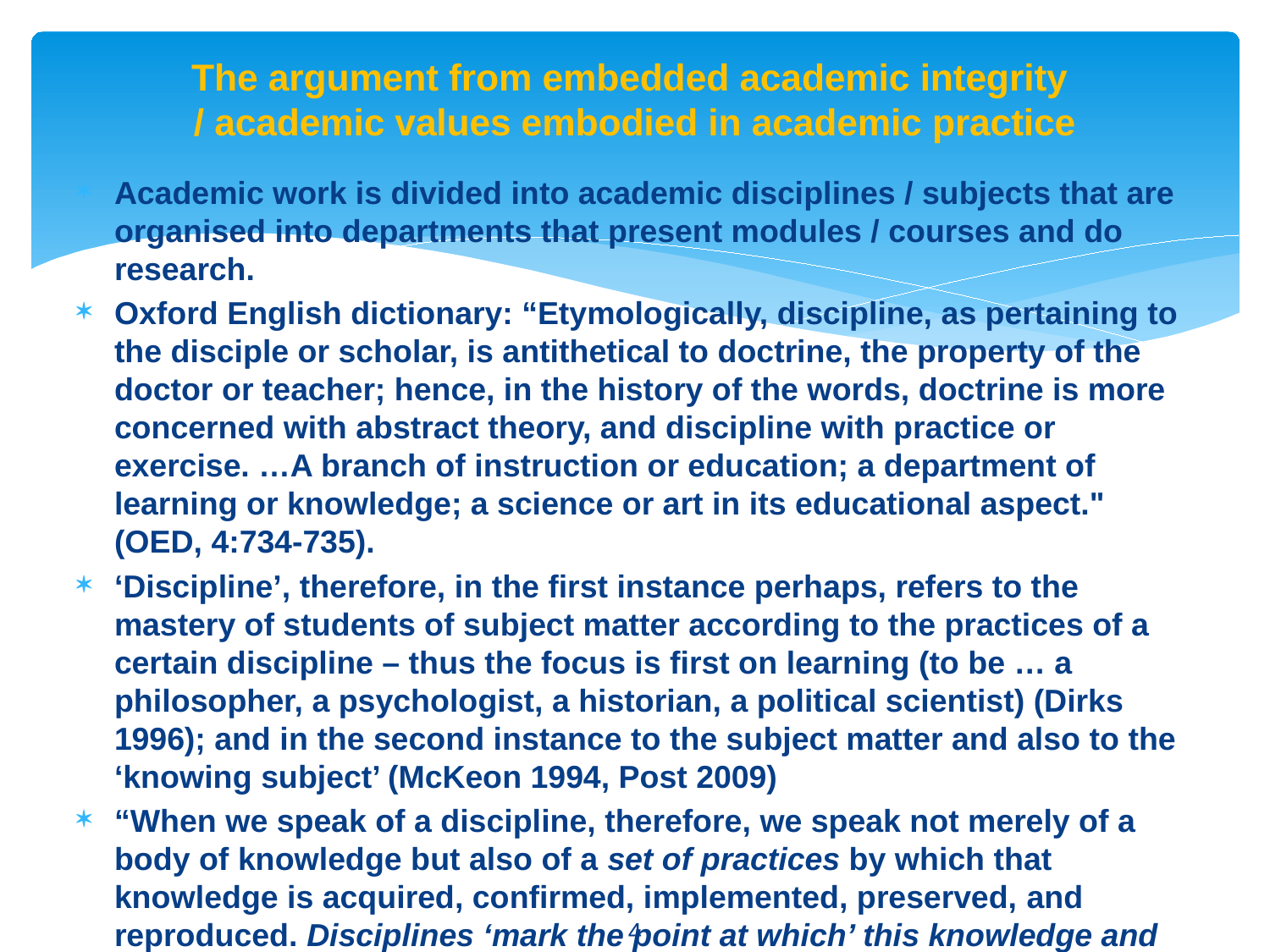

# The argument from embedded academic integrity / academic values embodied in academic practice
Academic work is divided into academic disciplines / subjects that are organised into departments that present modules / courses and do research.
Oxford English dictionary: “Etymologically, discipline, as pertaining to the disciple or scholar, is antithetical to doctrine, the property of the doctor or teacher; hence, in the history of the words, doctrine is more concerned with abstract theory, and discipline with practice or exercise. …A branch of instruction or education; a department of learning or knowledge; a science or art in its educational aspect." (OED, 4:734-735).
‘Discipline’, therefore, in the first instance perhaps, refers to the mastery of students of subject matter according to the practices of a certain discipline – thus the focus is first on learning (to be … a philosopher, a psychologist, a historian, a political scientist) (Dirks 1996); and in the second instance to the subject matter and also to the ‘knowing subject’ (McKeon 1994, Post 2009)
“When we speak of a discipline, therefore, we speak not merely of a body of knowledge but also of a set of practices by which that knowledge is acquired, confirmed, implemented, preserved, and reproduced. Disciplines ‘mark the point at which’ this knowledge and these practices ‘are institutionalized, or, so to speak, the word is made flesh’.” (Post 2009) (See also Klein 1993)
4